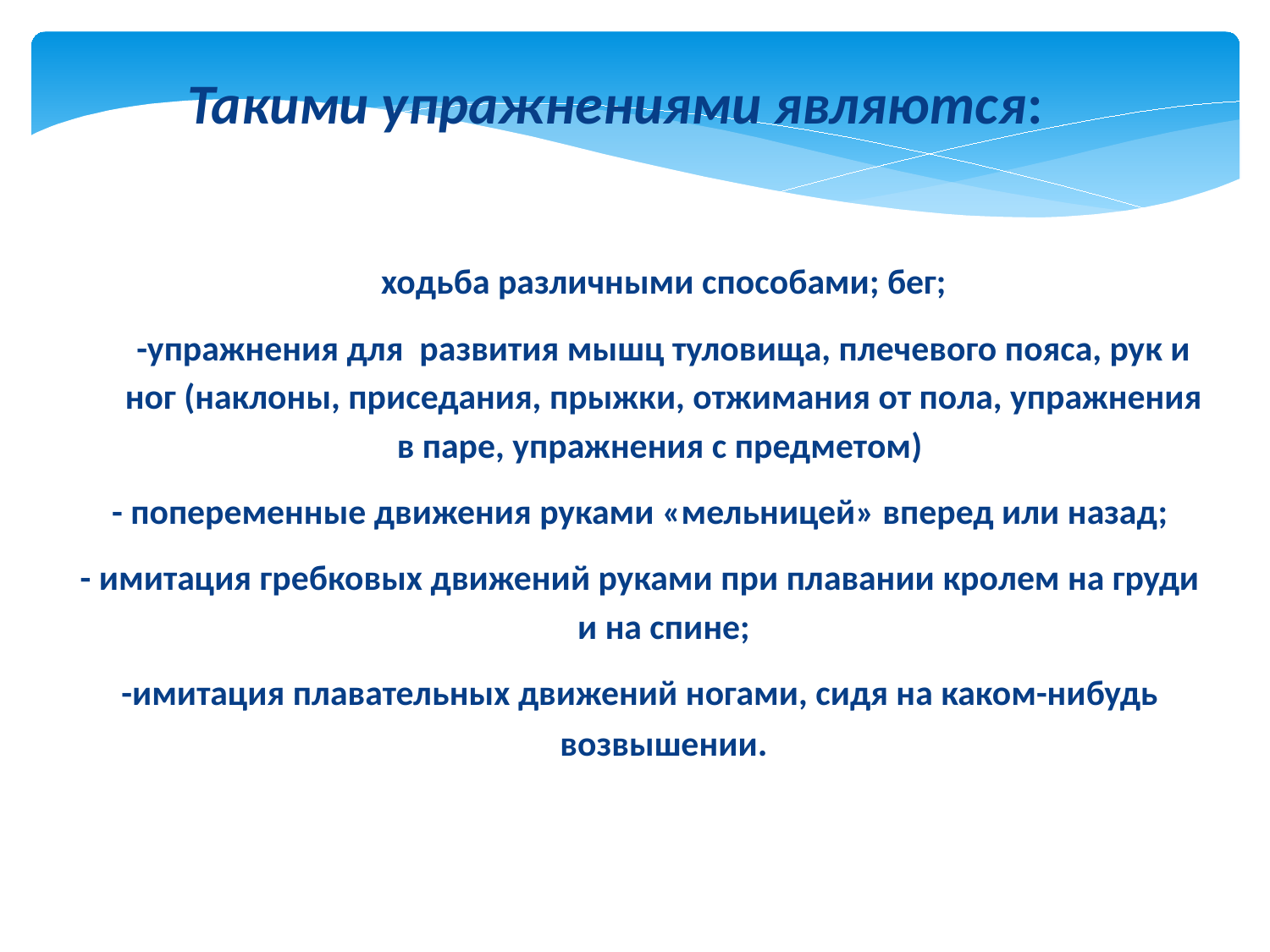

# Такими упражнениями являются:
ходьба различными способами; бег;
-упражнения для  развития мышц туловища, плечевого пояса, рук и ног (наклоны, приседания, прыжки, отжимания от пола, упражнения в паре, упражнения с предметом)
- попеременные движения руками «мельницей» вперед или назад;
- имитация гребковых движений руками при плавании кролем на груди и на спине;
-имитация плавательных движений ногами, сидя на каком-нибудь возвышении.